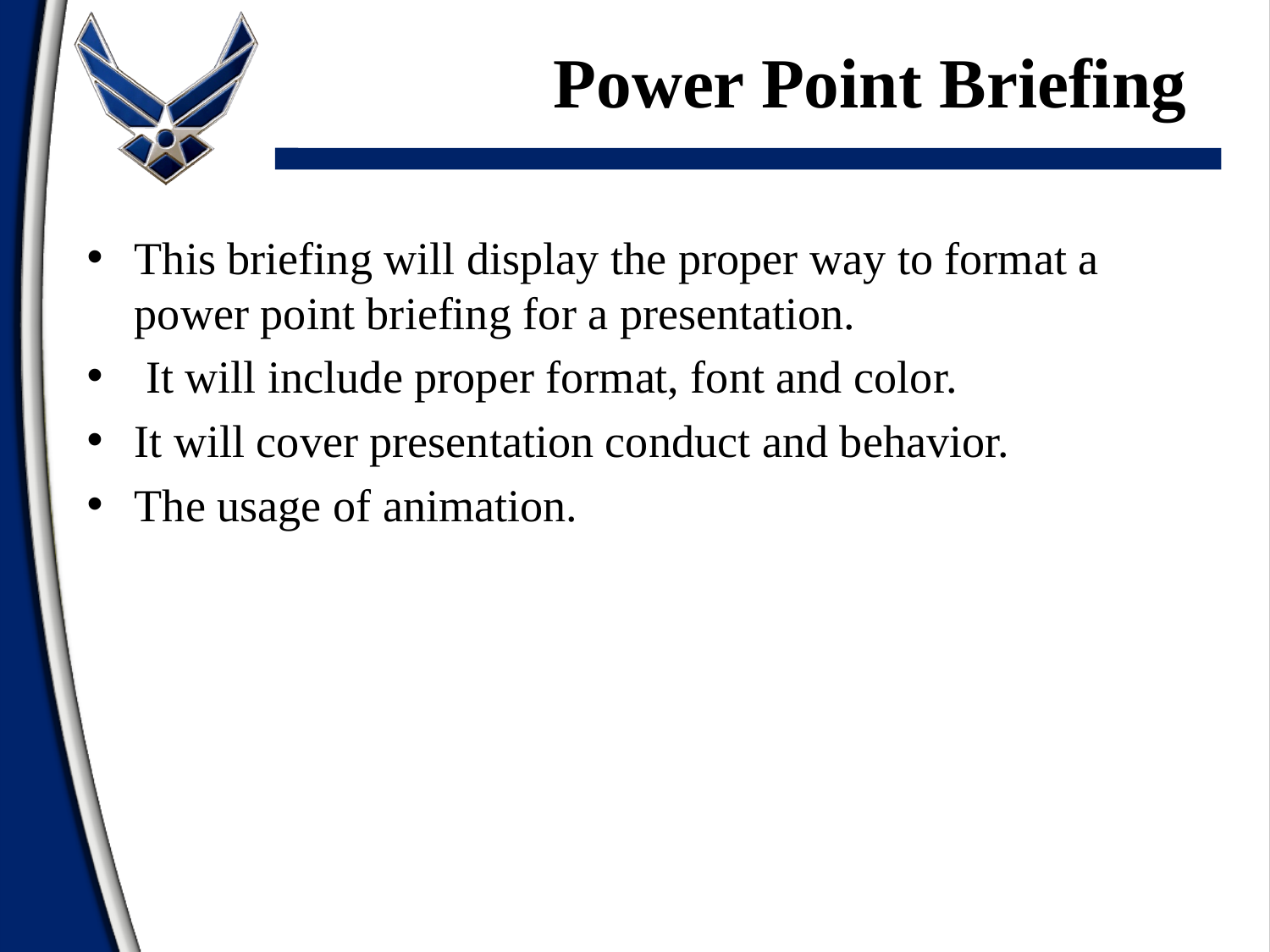

# Power Point Briefing
This briefing will display the proper way to format a power point briefing for a presentation.
 It will include proper format, font and color.
It will cover presentation conduct and behavior.
The usage of animation.